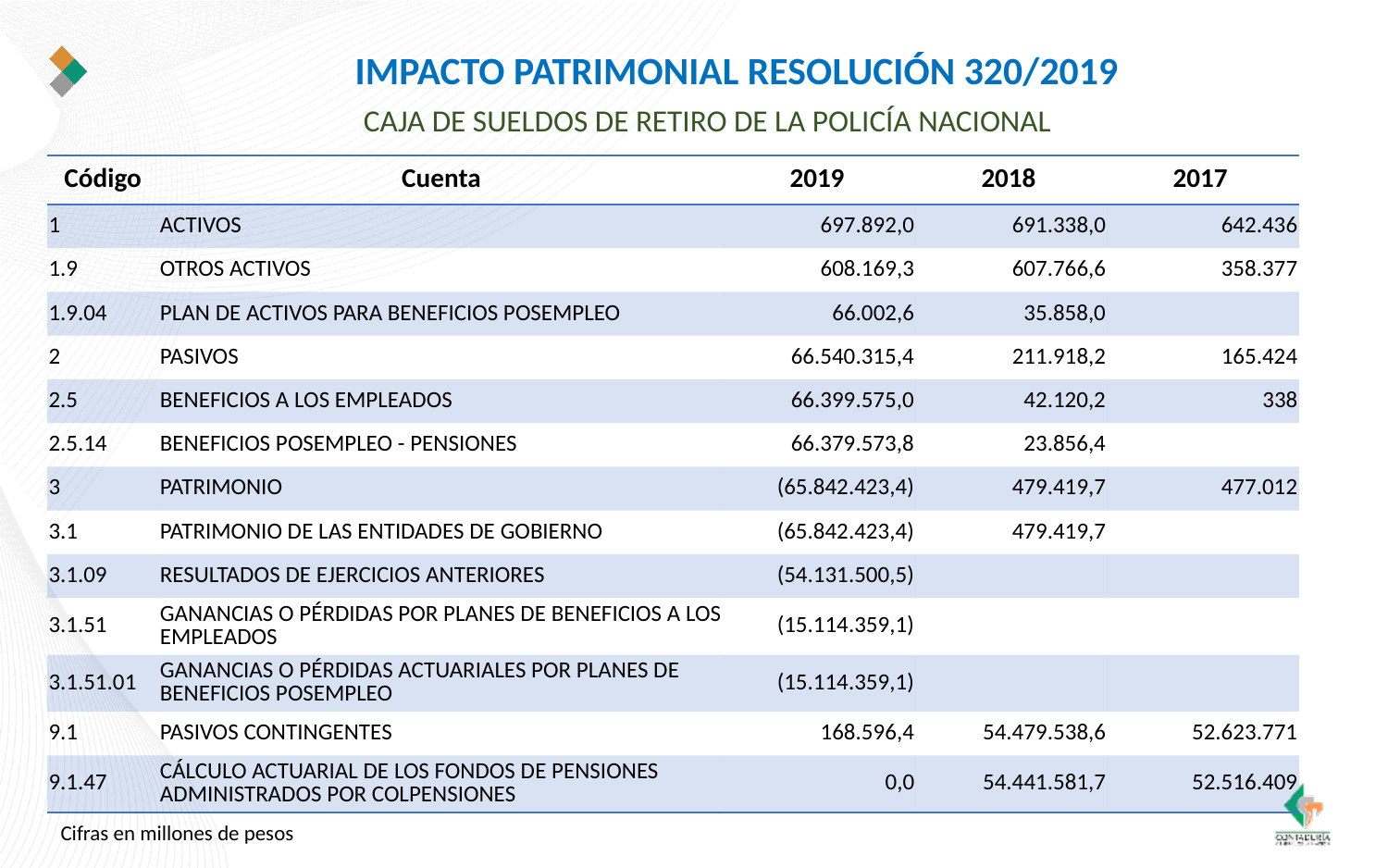

IMPACTO PATRIMONIAL RESOLUCIÓN 320/2019
CAJA DE SUELDOS DE RETIRO DE LA POLICÍA NACIONAL
| Código | Cuenta | 2019 | 2018 | 2017 |
| --- | --- | --- | --- | --- |
| 1 | ACTIVOS | 697.892,0 | 691.338,0 | 642.436 |
| 1.9 | OTROS ACTIVOS | 608.169,3 | 607.766,6 | 358.377 |
| 1.9.04 | PLAN DE ACTIVOS PARA BENEFICIOS POSEMPLEO | 66.002,6 | 35.858,0 |  |
| 2 | PASIVOS | 66.540.315,4 | 211.918,2 | 165.424 |
| 2.5 | BENEFICIOS A LOS EMPLEADOS | 66.399.575,0 | 42.120,2 | 338 |
| 2.5.14 | BENEFICIOS POSEMPLEO - PENSIONES | 66.379.573,8 | 23.856,4 |  |
| 3 | PATRIMONIO | (65.842.423,4) | 479.419,7 | 477.012 |
| 3.1 | PATRIMONIO DE LAS ENTIDADES DE GOBIERNO | (65.842.423,4) | 479.419,7 |  |
| 3.1.09 | RESULTADOS DE EJERCICIOS ANTERIORES | (54.131.500,5) |  |  |
| 3.1.51 | GANANCIAS O PÉRDIDAS POR PLANES DE BENEFICIOS A LOS EMPLEADOS | (15.114.359,1) |  |  |
| 3.1.51.01 | GANANCIAS O PÉRDIDAS ACTUARIALES POR PLANES DE BENEFICIOS POSEMPLEO | (15.114.359,1) |  |  |
| 9.1 | PASIVOS CONTINGENTES | 168.596,4 | 54.479.538,6 | 52.623.771 |
| 9.1.47 | CÁLCULO ACTUARIAL DE LOS FONDOS DE PENSIONES ADMINISTRADOS POR COLPENSIONES | 0,0 | 54.441.581,7 | 52.516.409 |
Cifras en millones de pesos